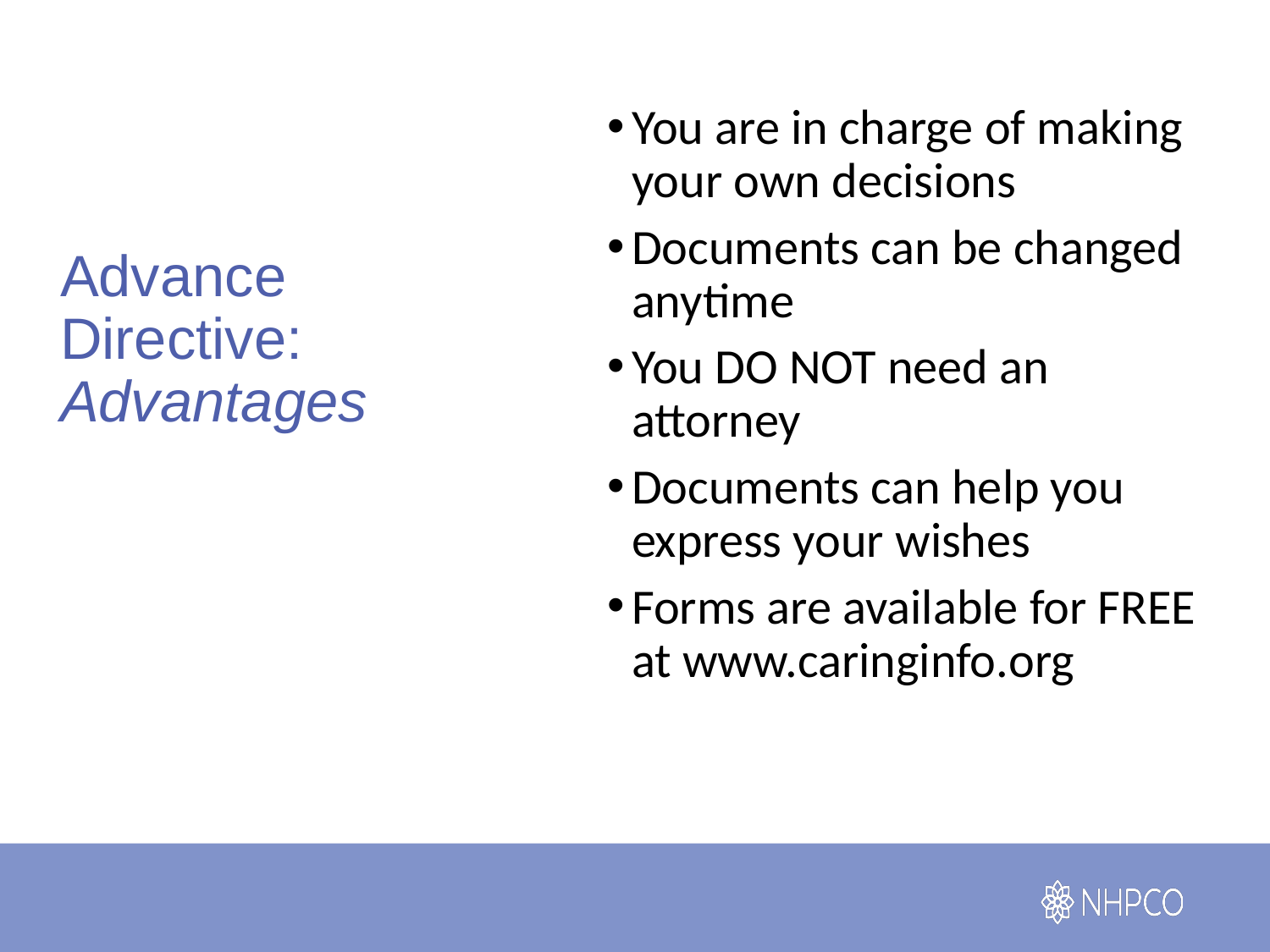

You are in charge of making your own decisions
Documents can be changed anytime
You DO NOT need an attorney
Documents can help you express your wishes
Forms are available for FREE at www.caringinfo.org
# Advance Directive: Advantages